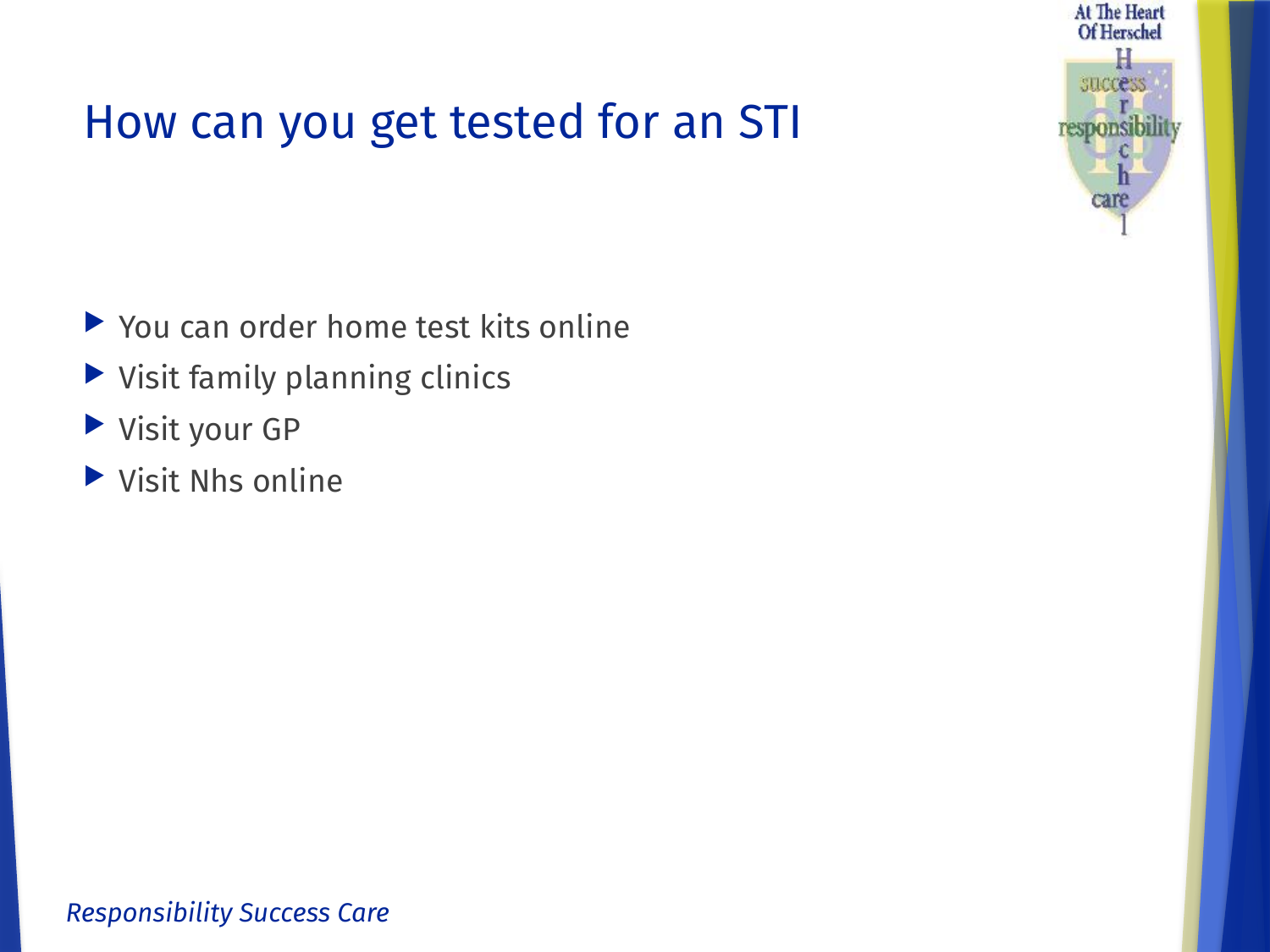

# How can you get tested for an STI
You can order home test kits online
Visit family planning clinics
Visit your GP
Visit Nhs online